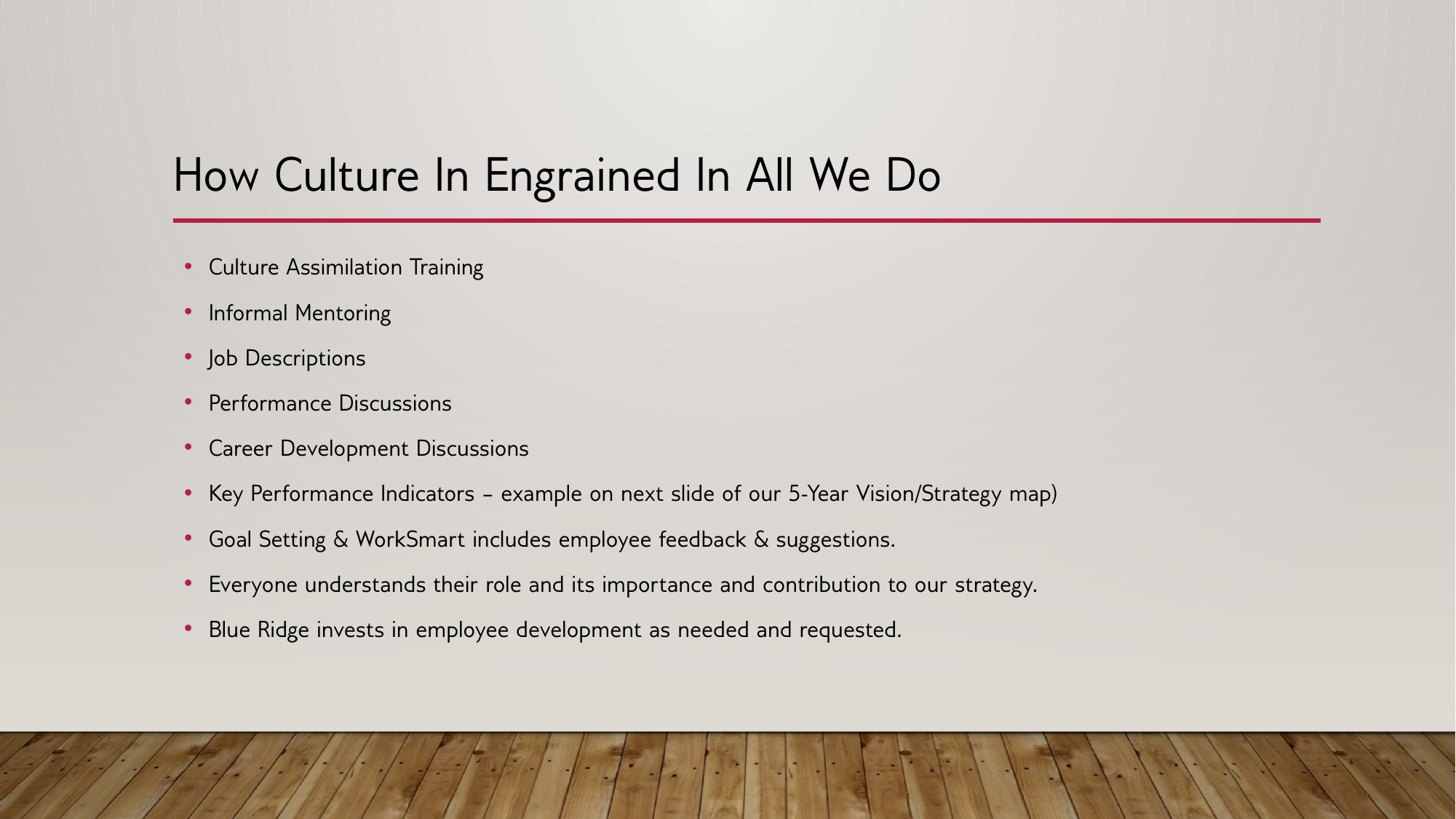

# How Culture In Engrained In All We Do
Culture Assimilation Training
Informal Mentoring
Job Descriptions
Performance Discussions
Career Development Discussions
Key Performance Indicators – example on next slide of our 5-Year Vision/Strategy map)
Goal Setting & WorkSmart includes employee feedback & suggestions.
Everyone understands their role and its importance and contribution to our strategy.
Blue Ridge invests in employee development as needed and requested.